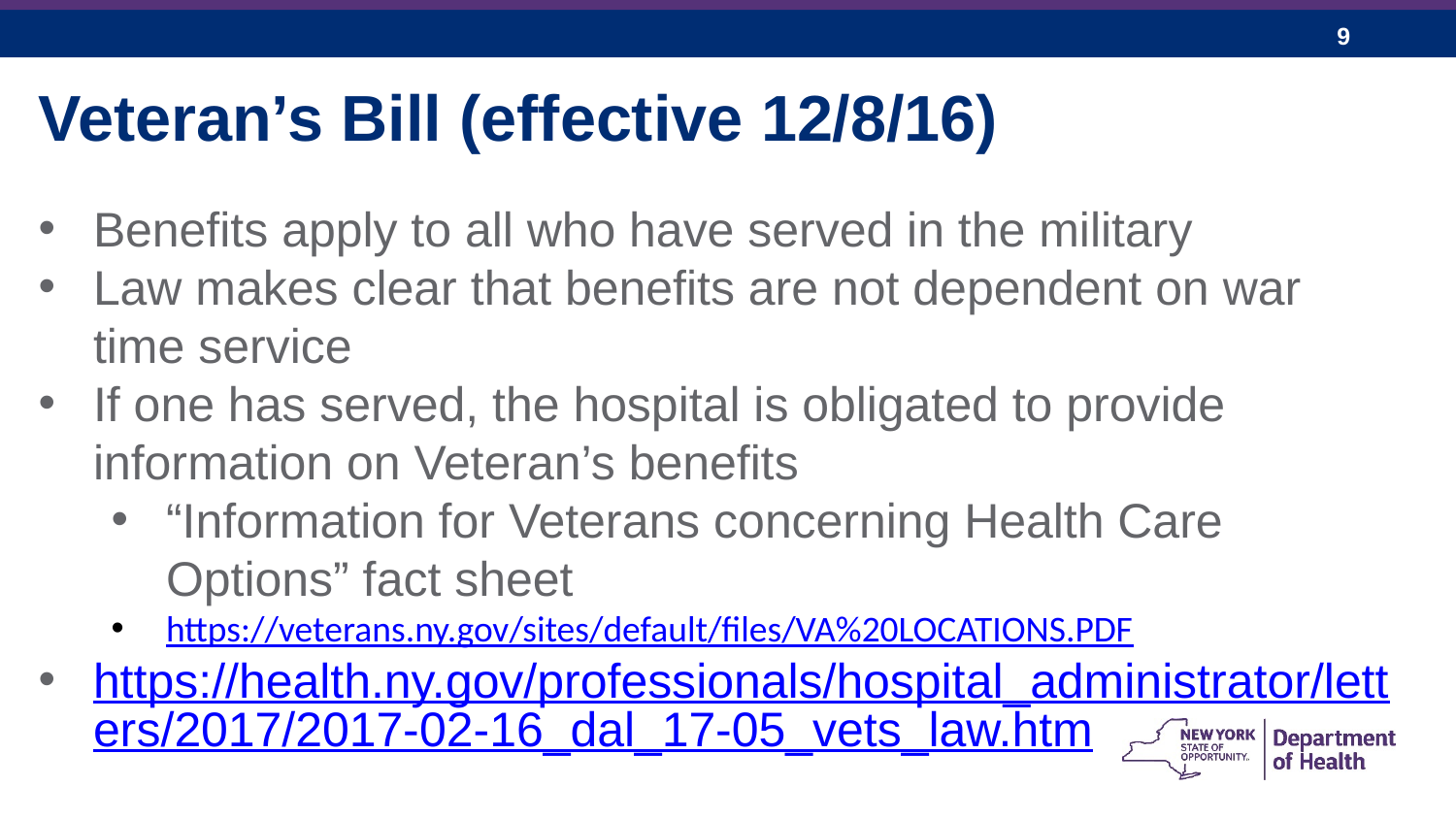

Veteran’s Bill (effective 12/8/16)
Benefits apply to all who have served in the military
Law makes clear that benefits are not dependent on war time service
If one has served, the hospital is obligated to provide information on Veteran’s benefits
“Information for Veterans concerning Health Care Options” fact sheet
https://veterans.ny.gov/sites/default/files/VA%20LOCATIONS.PDF
https://health.ny.gov/professionals/hospital_administrator/letters/2017/2017-02-16_dal_17-05_vets_law.htm